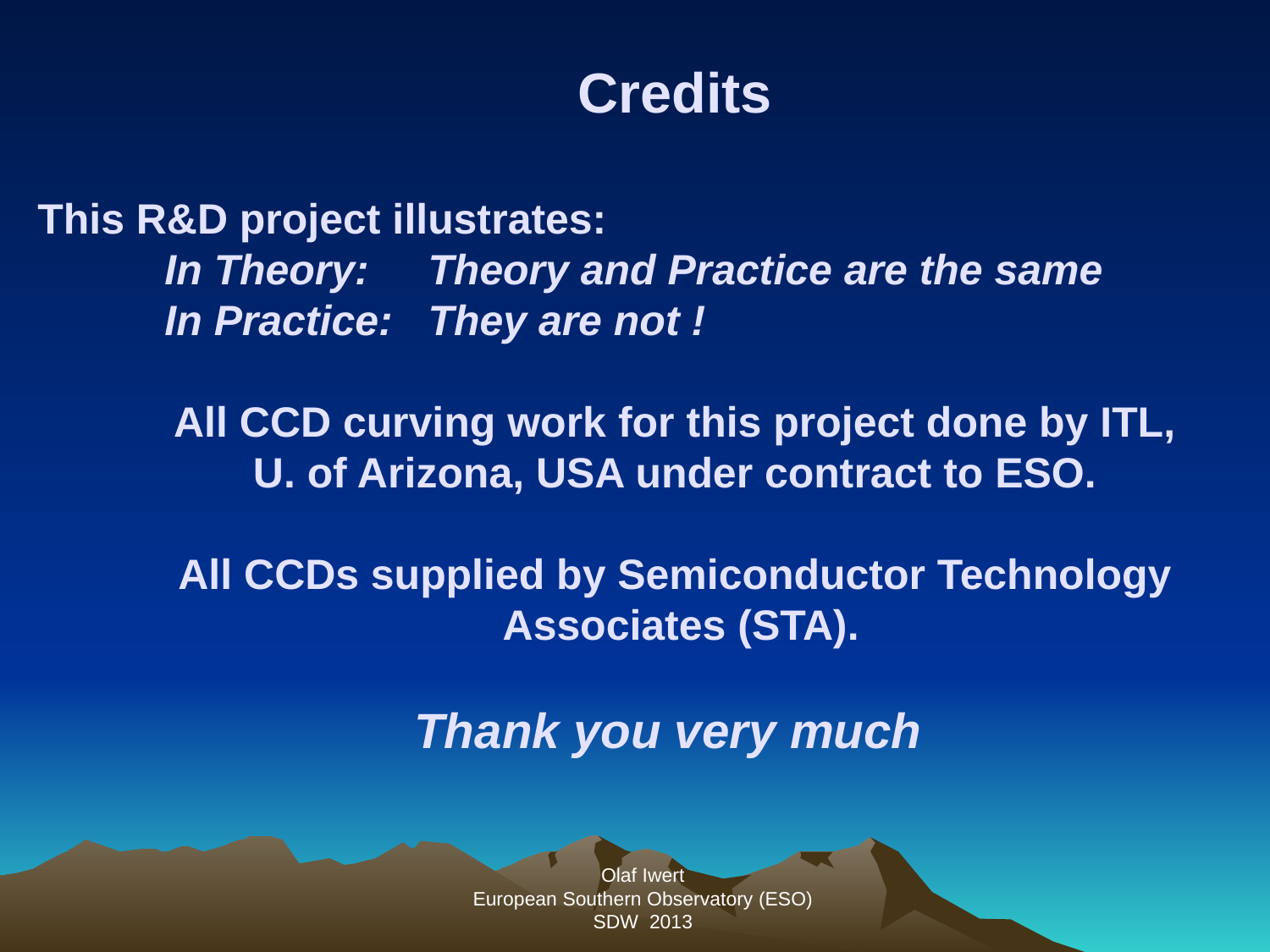

Credits

This R&D project illustrates:
	In Theory:     Theory and Practice are the same
	In Practice:   They are not !

All CCD curving work for this project done by ITL,
U. of Arizona, USA under contract to ESO.

All CCDs supplied by Semiconductor Technology
 Associates (STA).

Thank you very much